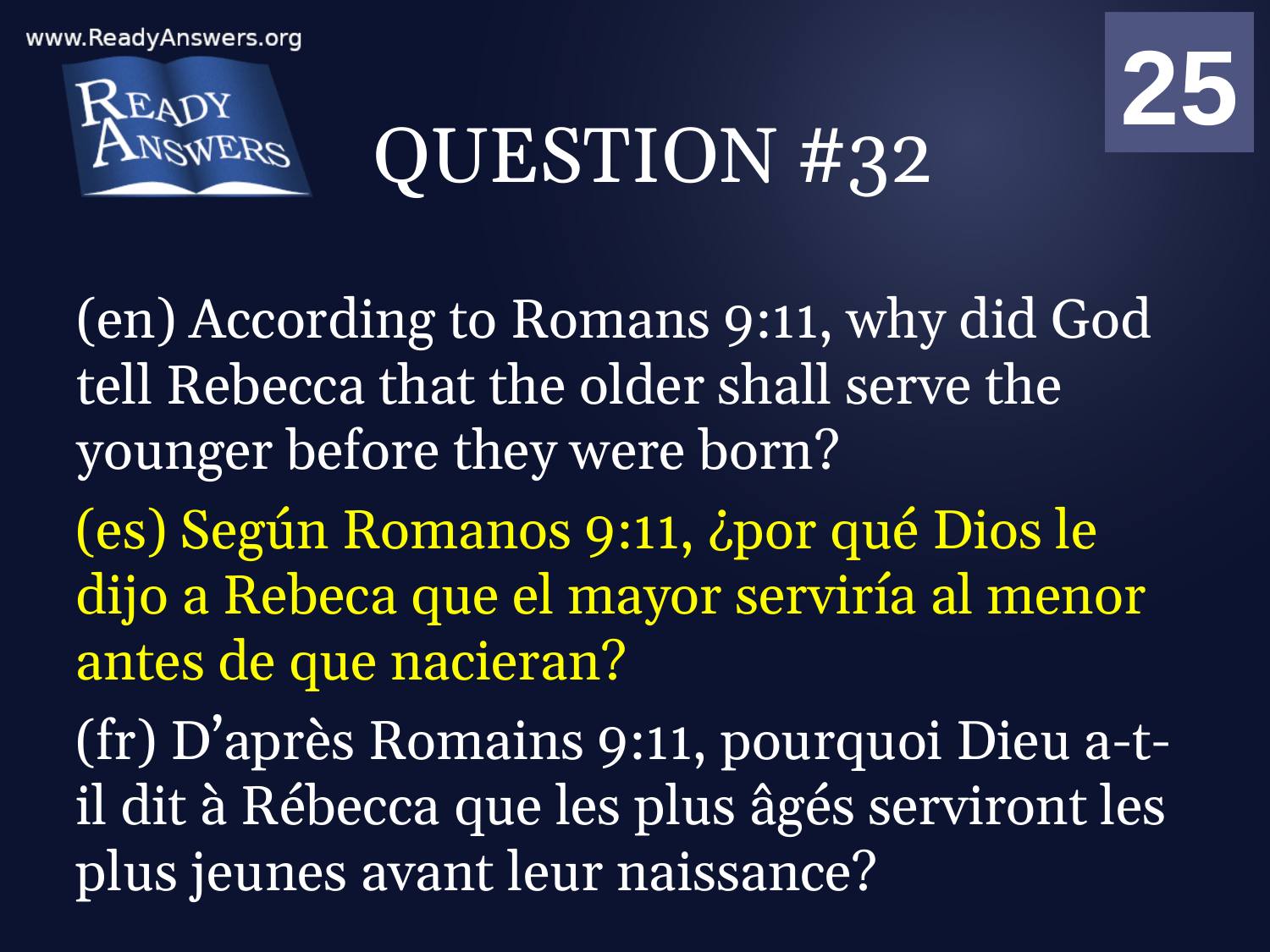

01
02
03
04
05
06
07
08
09
10
11
12
13
14
15
16
17
18
19
20
21
22
23
24
25
00
# QUESTION #32
(en) According to Romans 9:11, why did God tell Rebecca that the older shall serve the younger before they were born?
(es) Según Romanos 9:11, ¿por qué Dios le dijo a Rebeca que el mayor serviría al menor antes de que nacieran?
(fr) D’après Romains 9:11, pourquoi Dieu a-t-il dit à Rébecca que les plus âgés serviront les plus jeunes avant leur naissance?